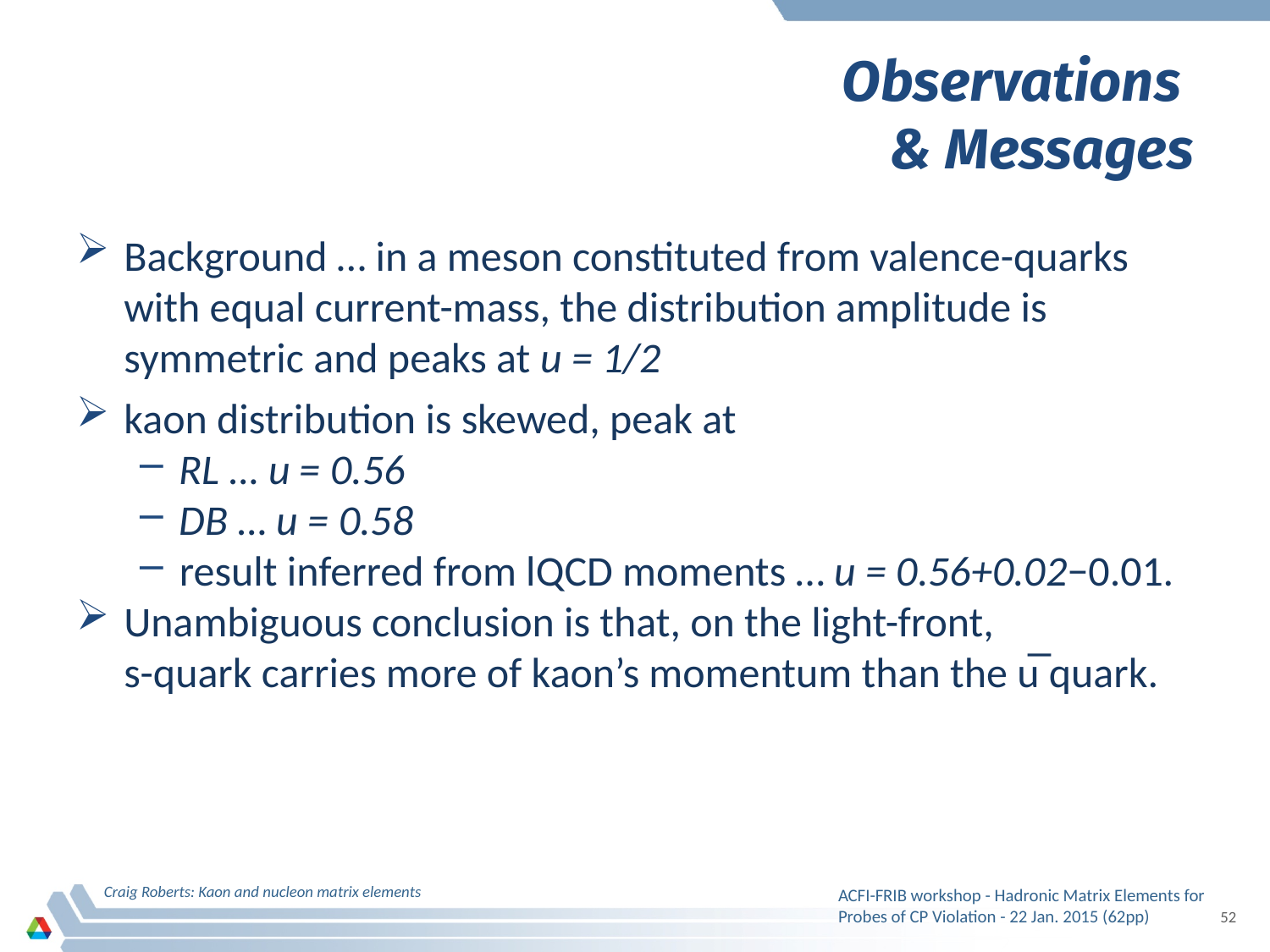

# Observations & Messages
Background … in a meson constituted from valence-quarks with equal current-mass, the distribution amplitude is symmetric and peaks at u = 1/2
kaon distribution is skewed, peak at
RL … u = 0.56
DB … u = 0.58
result inferred from lQCD moments … u = 0.56+0.02−0.01.
Unambiguous conclusion is that, on the light-front,
	s-quark carries more of kaon’s momentum than the u̅ quark.
Craig Roberts: Kaon and nucleon matrix elements
ACFI-FRIB workshop - Hadronic Matrix Elements for Probes of CP Violation - 22 Jan. 2015 (62pp)
52